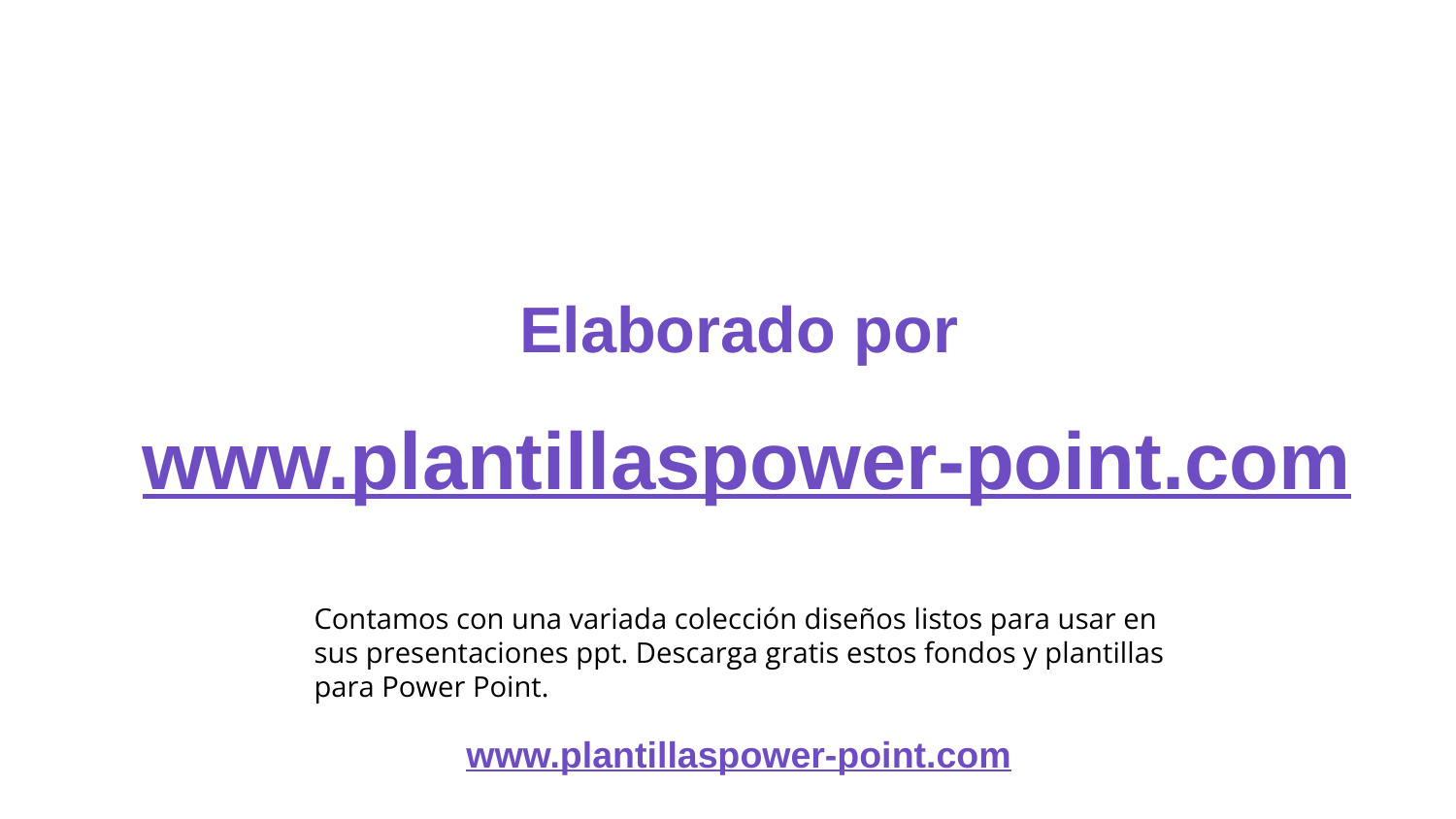

Elaborado por
www.plantillaspower-point.com
Contamos con una variada colección diseños listos para usar en sus presentaciones ppt. Descarga gratis estos fondos y plantillas para Power Point.